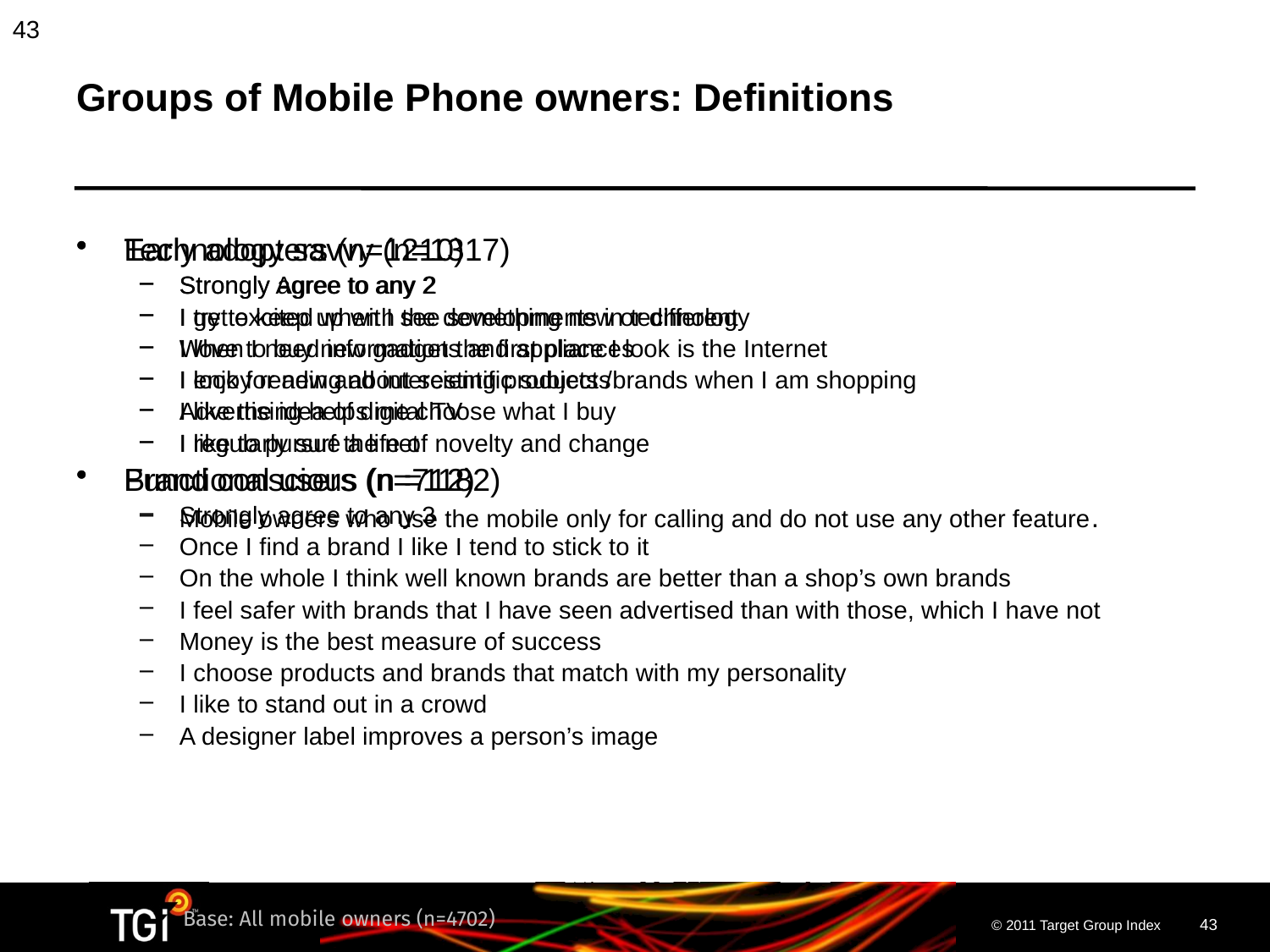

43
# Groups of Mobile Phone owners: Definitions
Technology savvy (n=1317)
Strongly Agree to any 2
I try to keep up with the developments in technology
When I need information the first place I look is the Internet
I enjoy reading about scientific subjects
I like the idea of digital TV
I regularly surf the net
Brand conscious (n =1182)
Strongly agree to any 3
Once I find a brand I like I tend to stick to it
On the whole I think well known brands are better than a shop’s own brands
I feel safer with brands that I have seen advertised than with those, which I have not
Money is the best measure of success
I choose products and brands that match with my personality
I like to stand out in a crowd
A designer label improves a person’s image

Early adopters (n=1210)
Strongly agree to any 2
I get excited when I see something new or different
I love to buy new gadgets and appliances
I look for new and interesting products /brands when I am shopping
Advertising helps me choose what I buy
I like to pursue a life of novelty and change
Functional users (n=712)
Mobile owners who use the mobile only for calling and do not use any other feature.

Base: All mobile owners (n=4702)